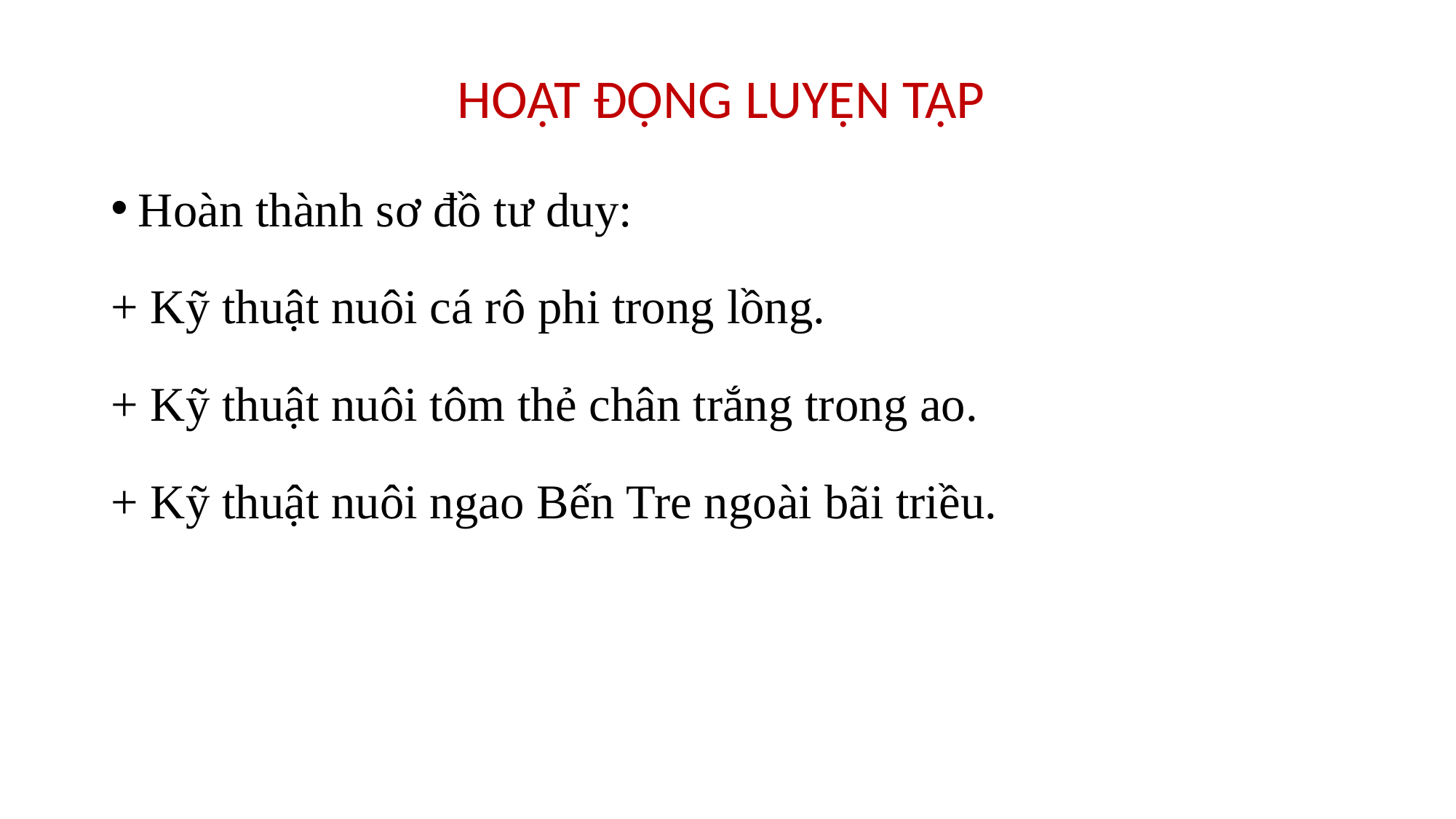

# HOẠT ĐỘNG LUYỆN TẬP
Hoàn thành sơ đồ tư duy:
+ Kỹ thuật nuôi cá rô phi trong lồng.
+ Kỹ thuật nuôi tôm thẻ chân trắng trong ao.
+ Kỹ thuật nuôi ngao Bến Tre ngoài bãi triều.